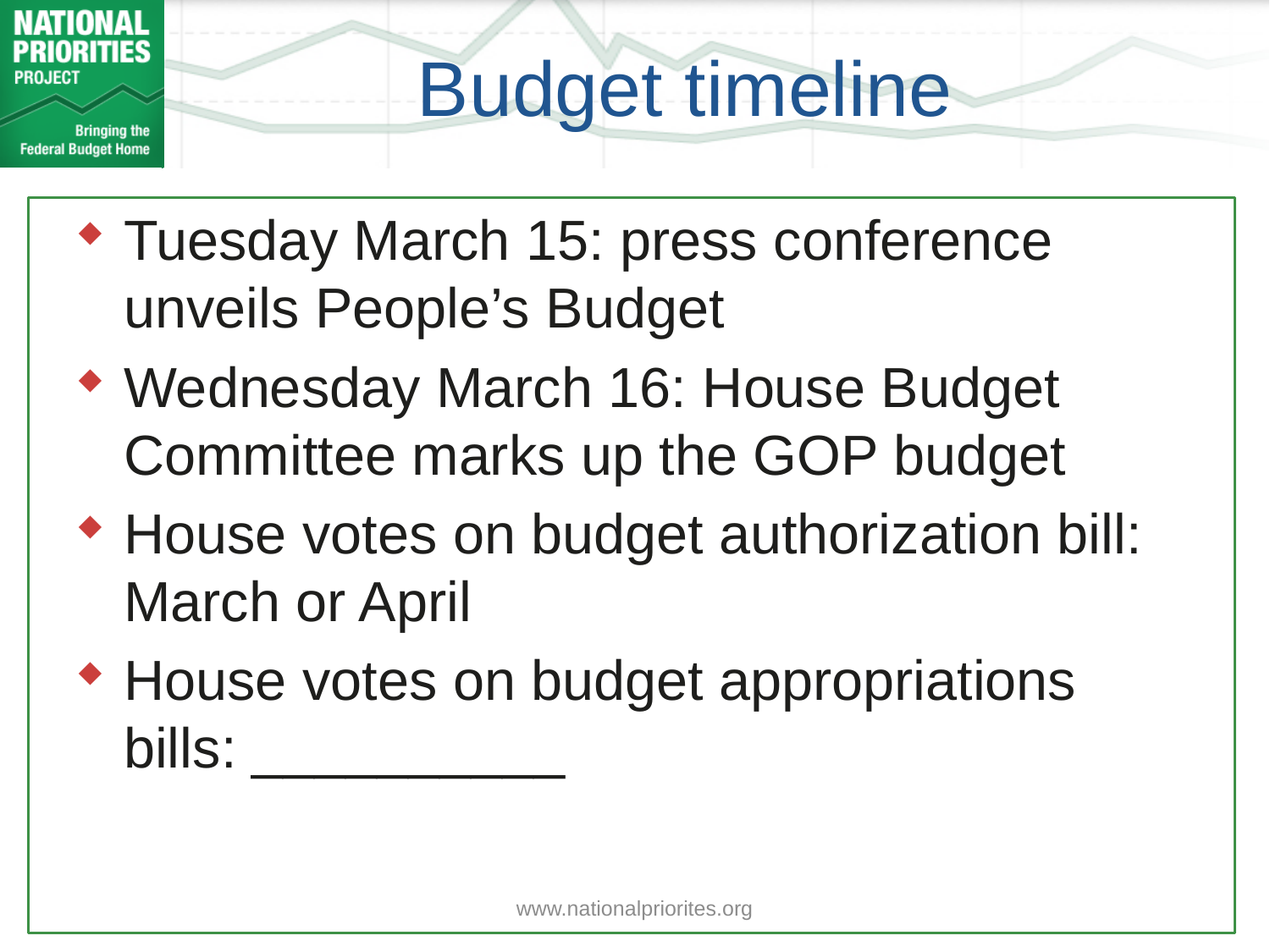

# Budget timeline
Tuesday March 15: press conference unveils People’s Budget
Wednesday March 16: House Budget Committee marks up the GOP budget
House votes on budget authorization bill: March or April
House votes on budget appropriations bills: __________
www.nationalpriorites.org